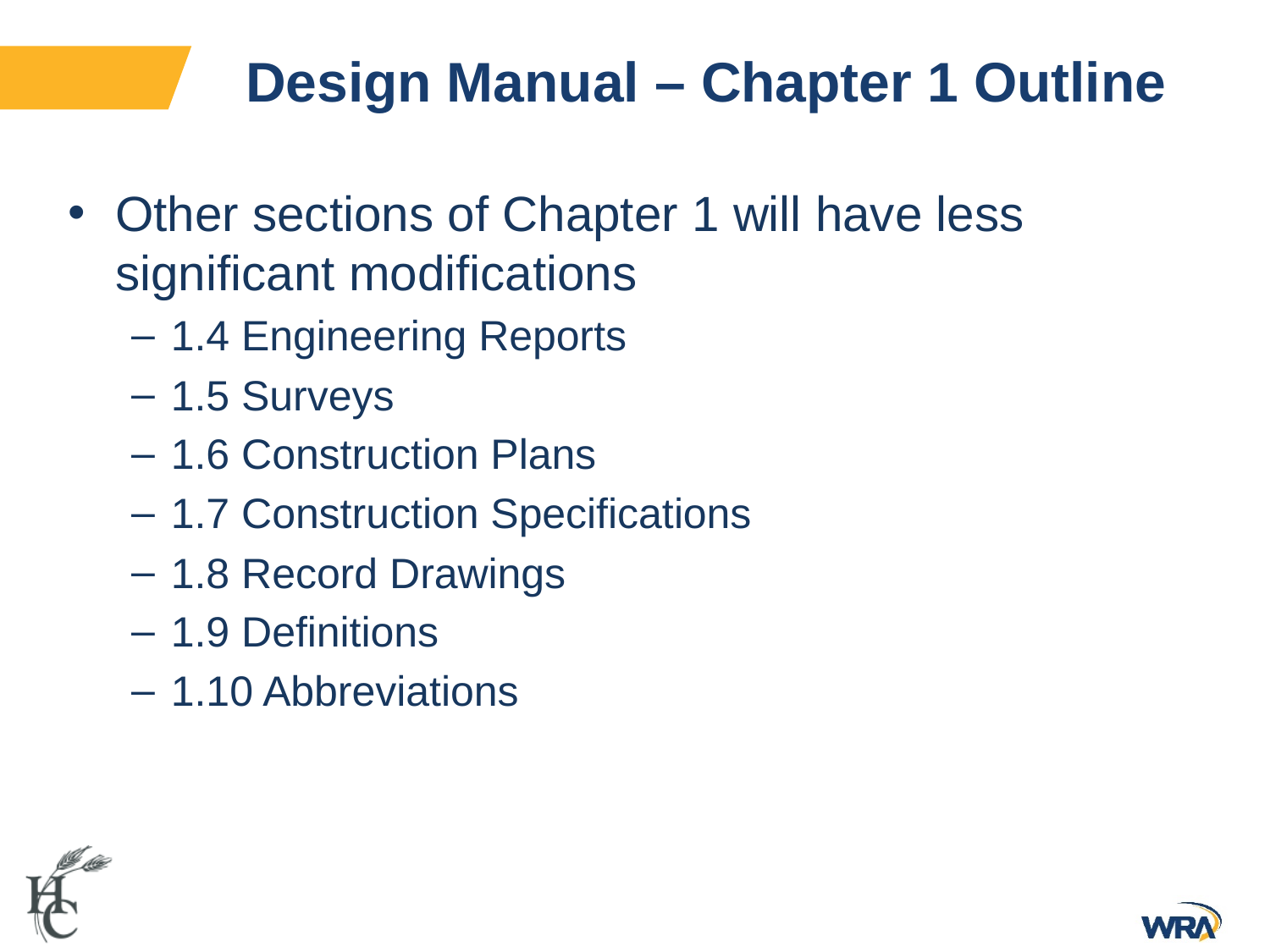

# Design Manual – Chapter 1 Outline
Other sections of Chapter 1 will have less significant modifications
1.4 Engineering Reports
1.5 Surveys
1.6 Construction Plans
1.7 Construction Specifications
1.8 Record Drawings
1.9 Definitions
1.10 Abbreviations